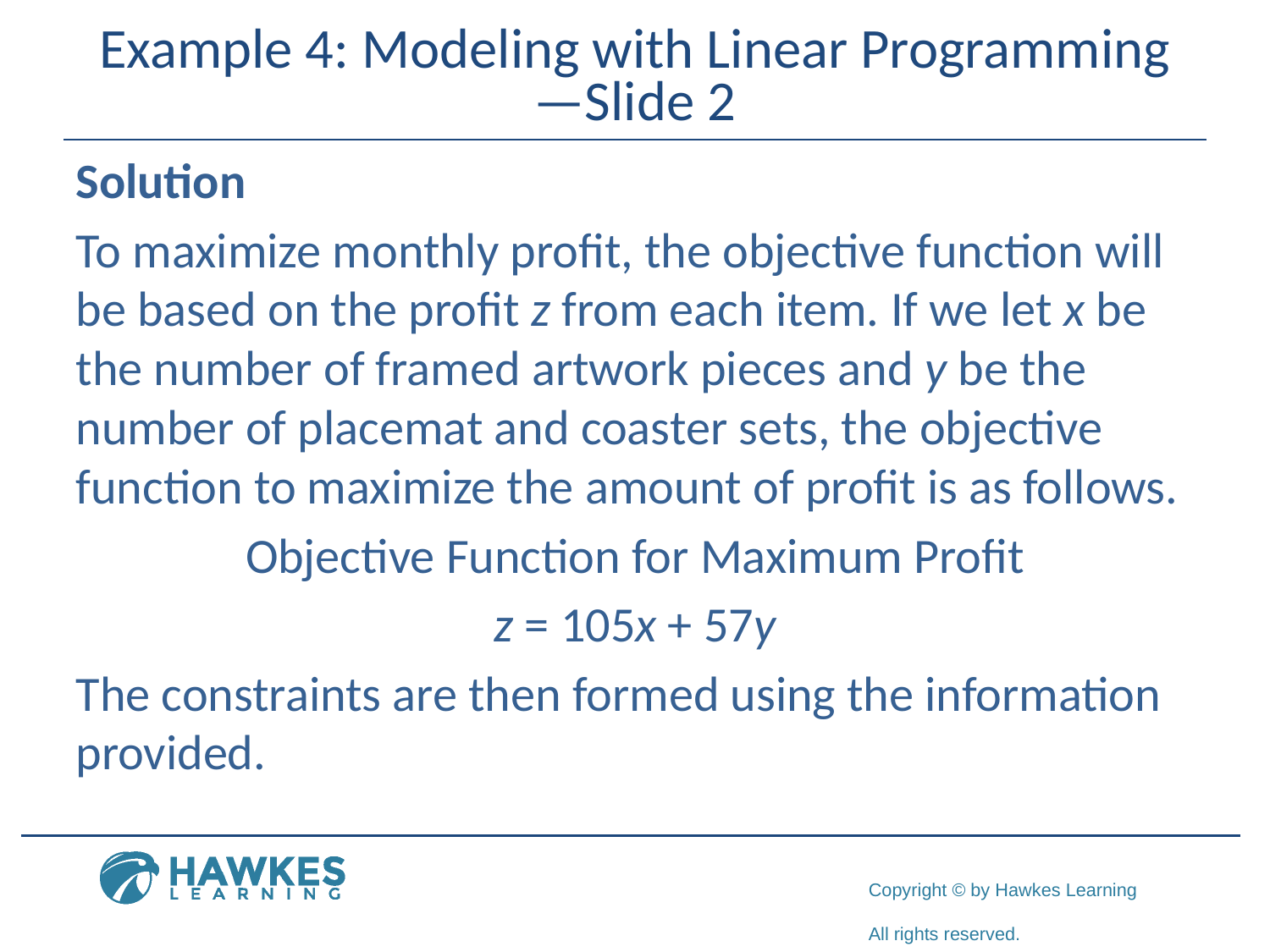

# Example 4: Modeling with Linear Programming—Slide 2
Solution
To maximize monthly profit, the objective function will be based on the profit z from each item. If we let x be the number of framed artwork pieces and y be the number of placemat and coaster sets, the objective function to maximize the amount of profit is as follows.
Objective Function for Maximum Profit
z = 105x + 57y
The constraints are then formed using the information provided.